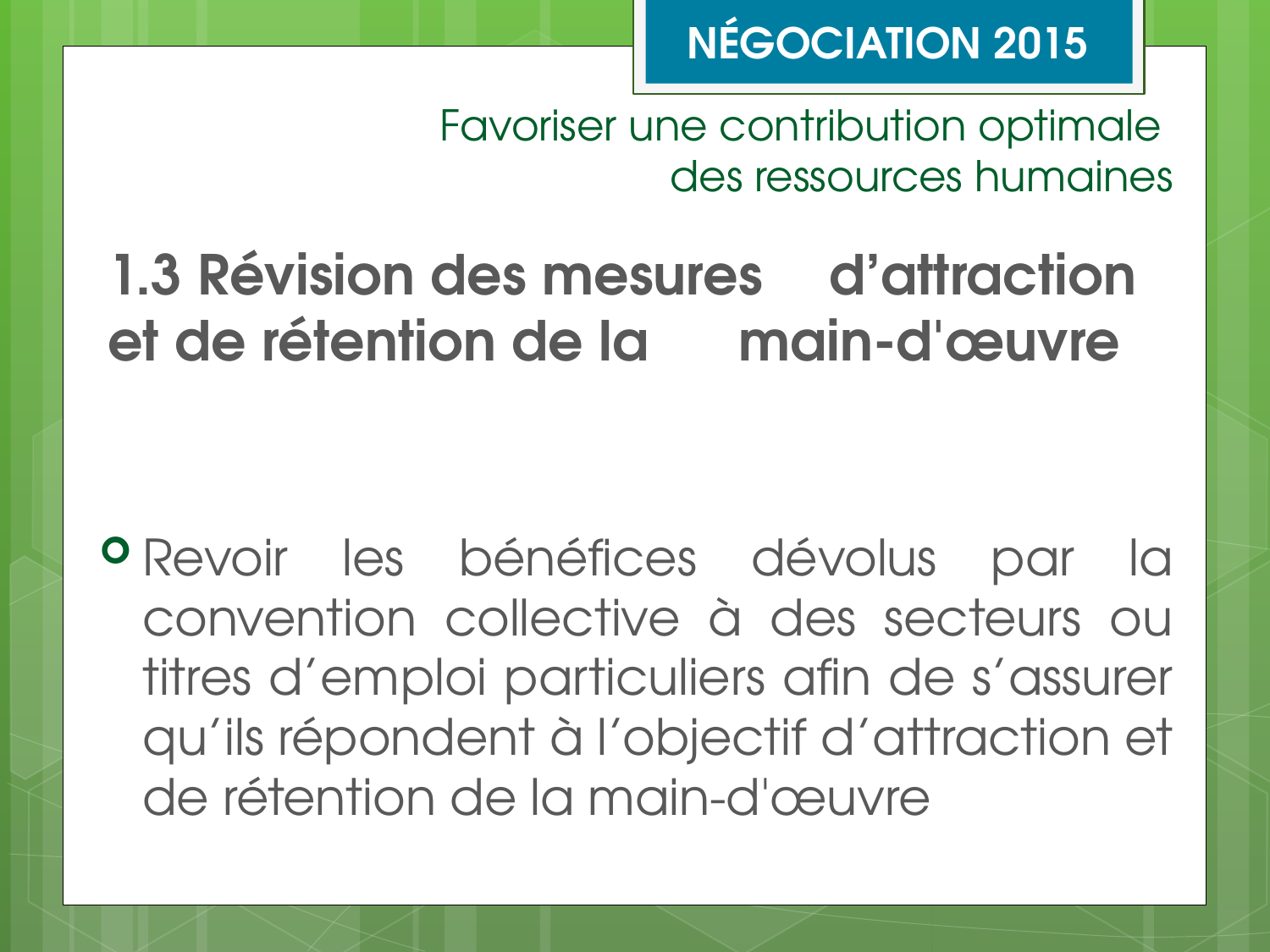

NÉGOCIATION 2015
Favoriser une contribution optimale
des ressources humaines
1.3	Révision des mesures 	d’attraction et de rétention de la 	main-d'œuvre

Revoir les bénéfices dévolus par la convention collective à des secteurs ou titres d’emploi particuliers afin de s’assurer qu’ils répondent à l’objectif d’attraction et de rétention de la main-d'œuvre